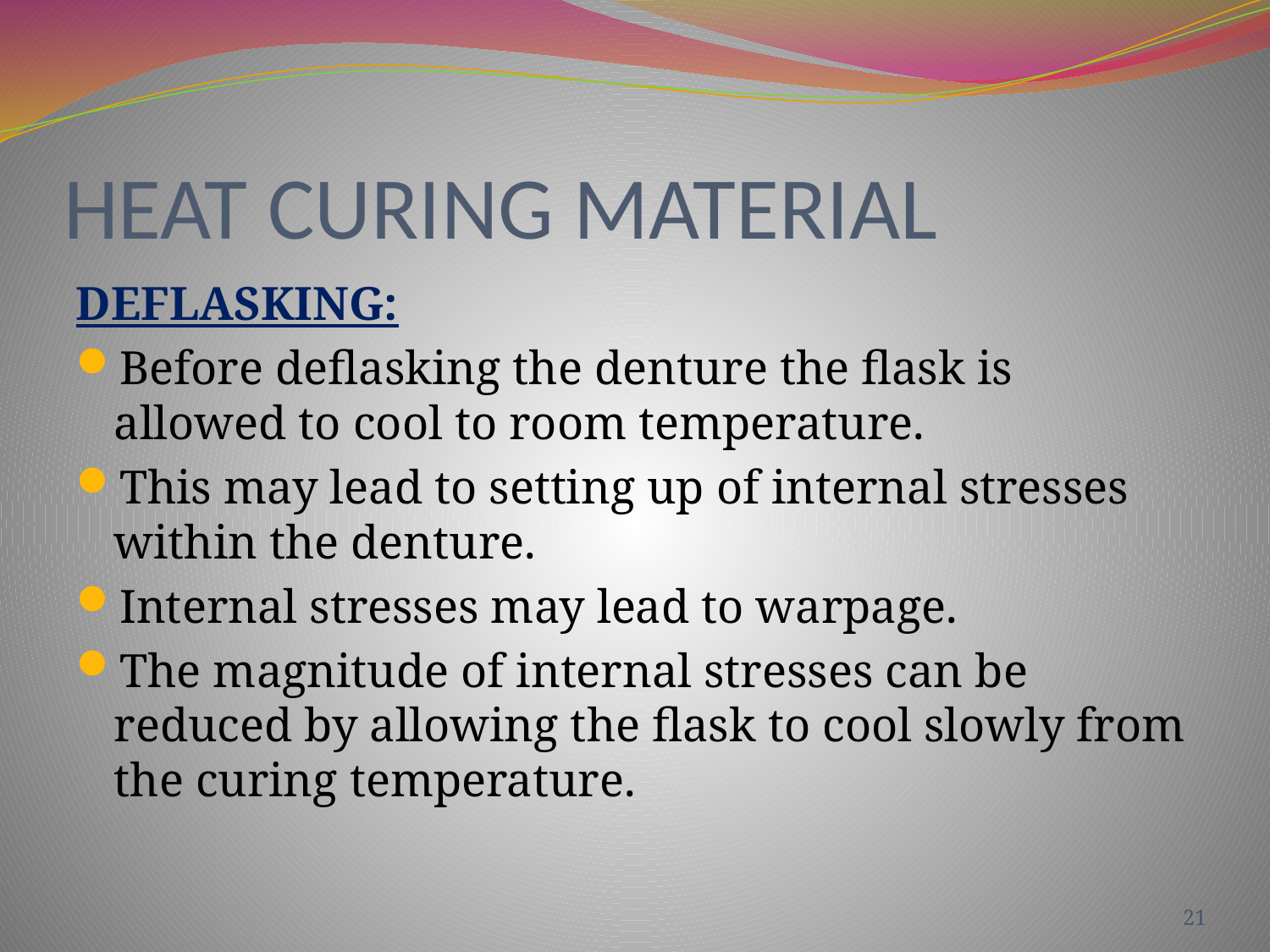

# HEAT CURING MATERIAL
DEFLASKING:
Before deflasking the denture the flask is allowed to cool to room temperature.
This may lead to setting up of internal stresses within the denture.
Internal stresses may lead to warpage.
The magnitude of internal stresses can be reduced by allowing the flask to cool slowly from the curing temperature.
21